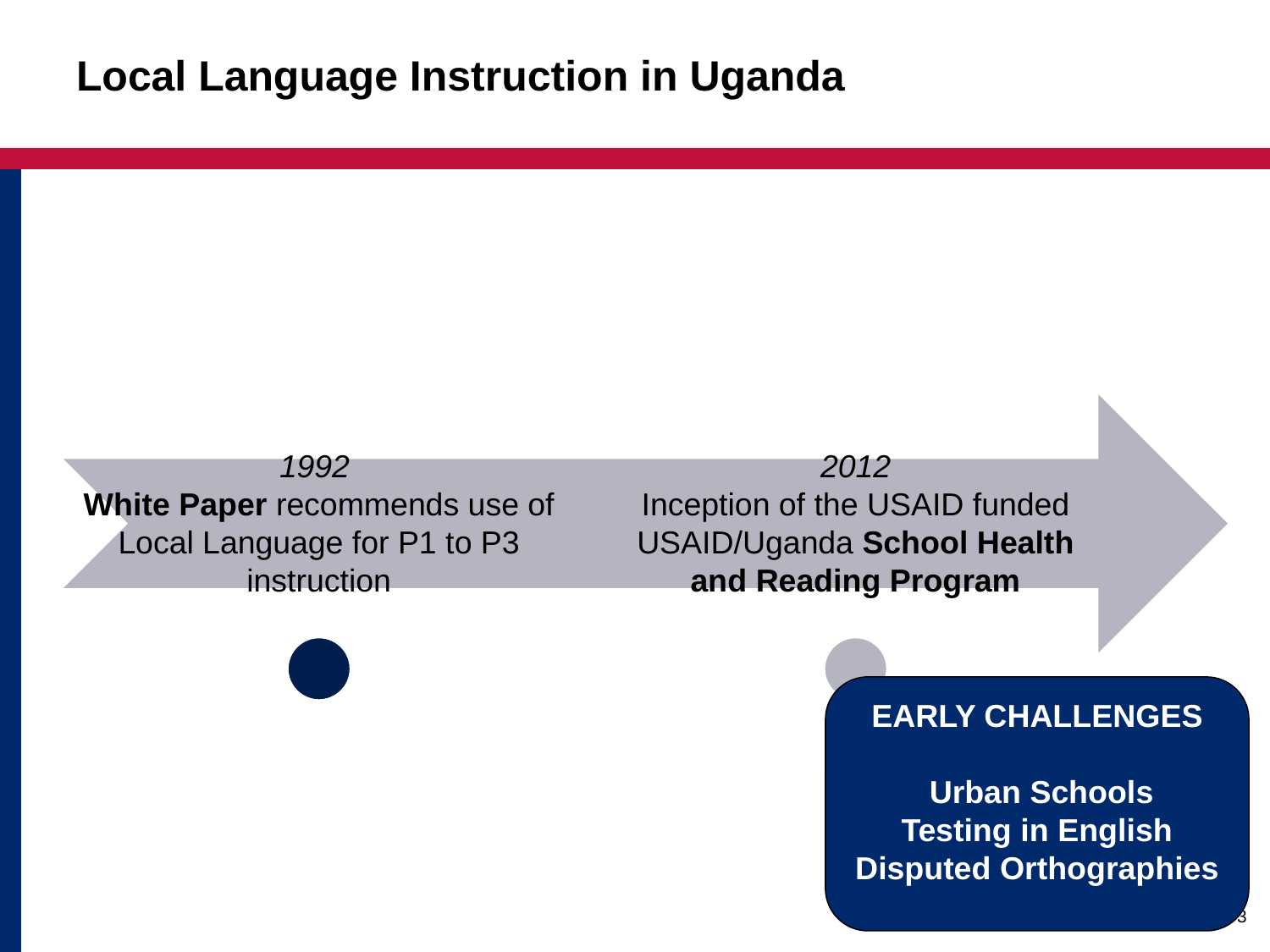

# Local Language Instruction in Uganda
1992
White Paper recommends use of Local Language for P1 to P3 instruction
2012
Inception of the USAID funded USAID/Uganda School Health and Reading Program
EARLY CHALLENGES

 Urban Schools
Testing in English
Disputed Orthographies
3